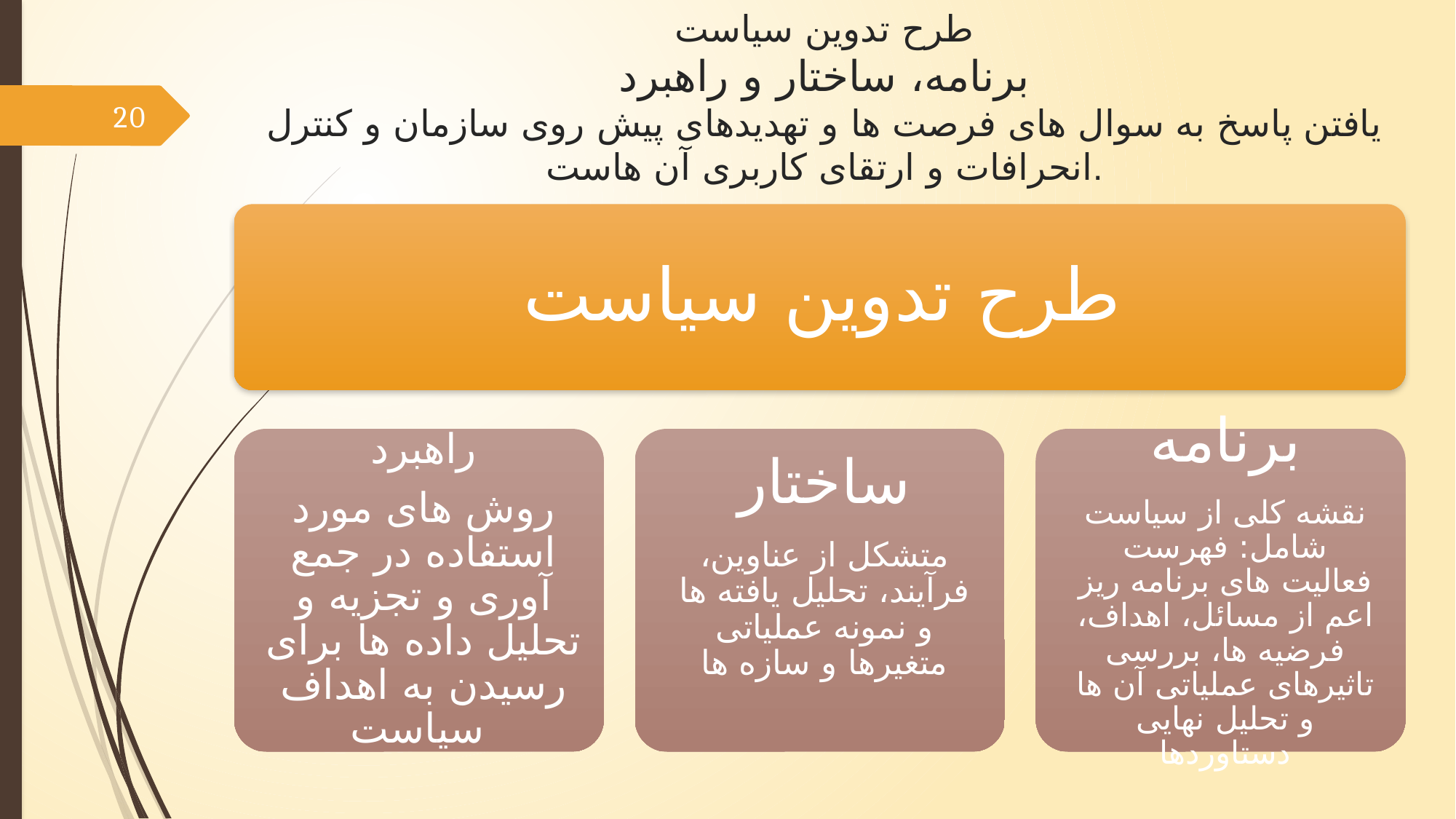

# طرح تدوین سیاست برنامه، ساختار و راهبرد یافتن پاسخ به سوال های فرصت ها و تهدیدهای پیش روی سازمان و کنترل انحرافات و ارتقای کاربری آن هاست.
20
طرح تدوین سیاست
راهبرد
روش های مورد استفاده در جمع آوری و تجزیه و تحلیل داده ها برای رسیدن به اهداف سیاست
ساختار
متشکل از عناوین، فرآیند، تحلیل یافته ها و نمونه عملیاتی متغیرها و سازه ها

برنامه
نقشه کلی از سیاست شامل: فهرست فعالیت های برنامه ریز اعم از مسائل، اهداف، فرضیه ها، بررسی تاثیرهای عملیاتی آن ها و تحلیل نهایی دستاوردها